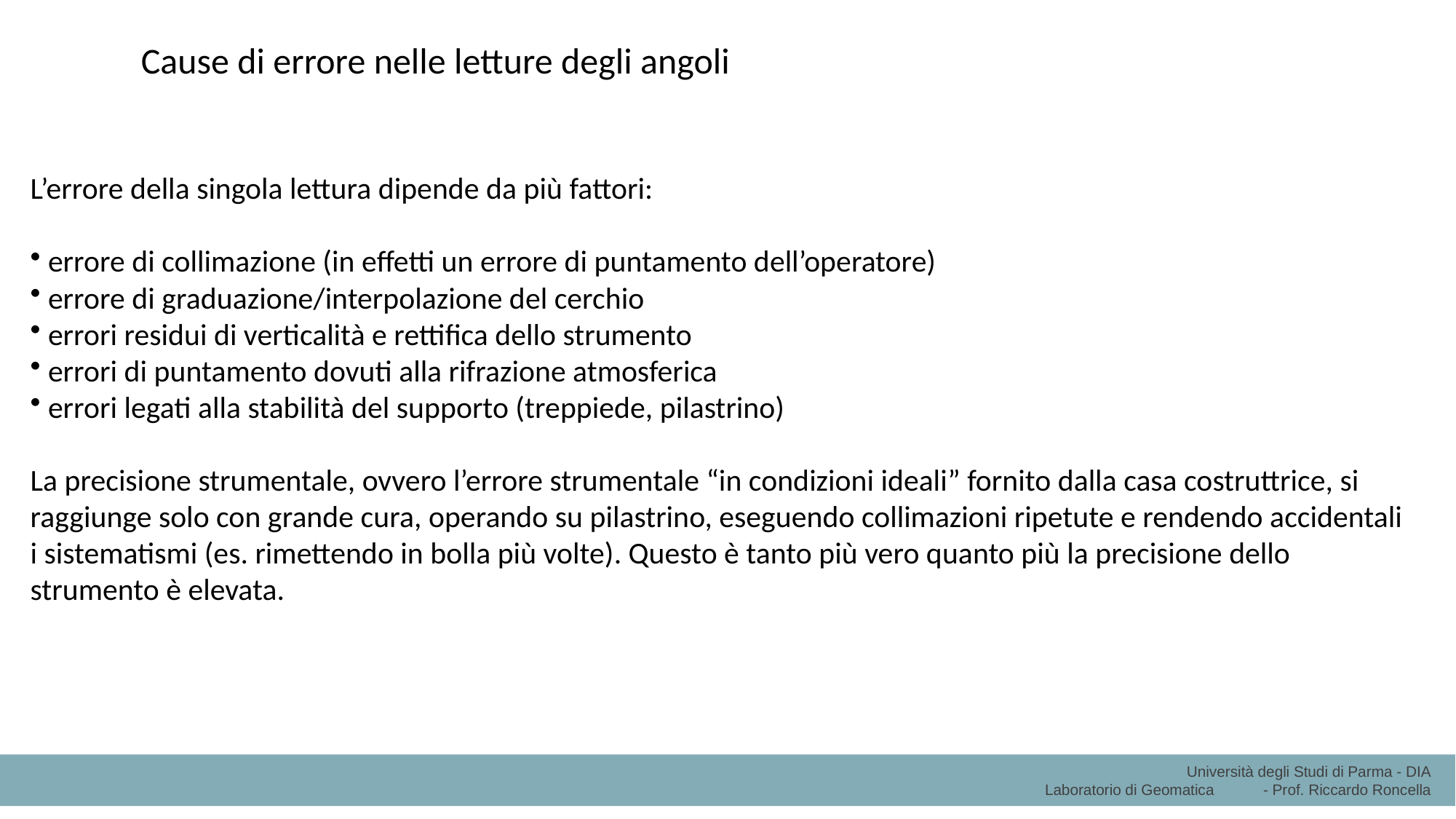

Cause di errore nelle letture degli angoli
L’errore della singola lettura dipende da più fattori:

 errore di collimazione (in effetti un errore di puntamento dell’operatore)
 errore di graduazione/interpolazione del cerchio
 errori residui di verticalità e rettifica dello strumento
 errori di puntamento dovuti alla rifrazione atmosferica
 errori legati alla stabilità del supporto (treppiede, pilastrino)

La precisione strumentale, ovvero l’errore strumentale “in condizioni ideali” fornito dalla casa costruttrice, si raggiunge solo con grande cura, operando su pilastrino, eseguendo collimazioni ripetute e rendendo accidentali i sistematismi (es. rimettendo in bolla più volte). Questo è tanto più vero quanto più la precisione dello strumento è elevata.